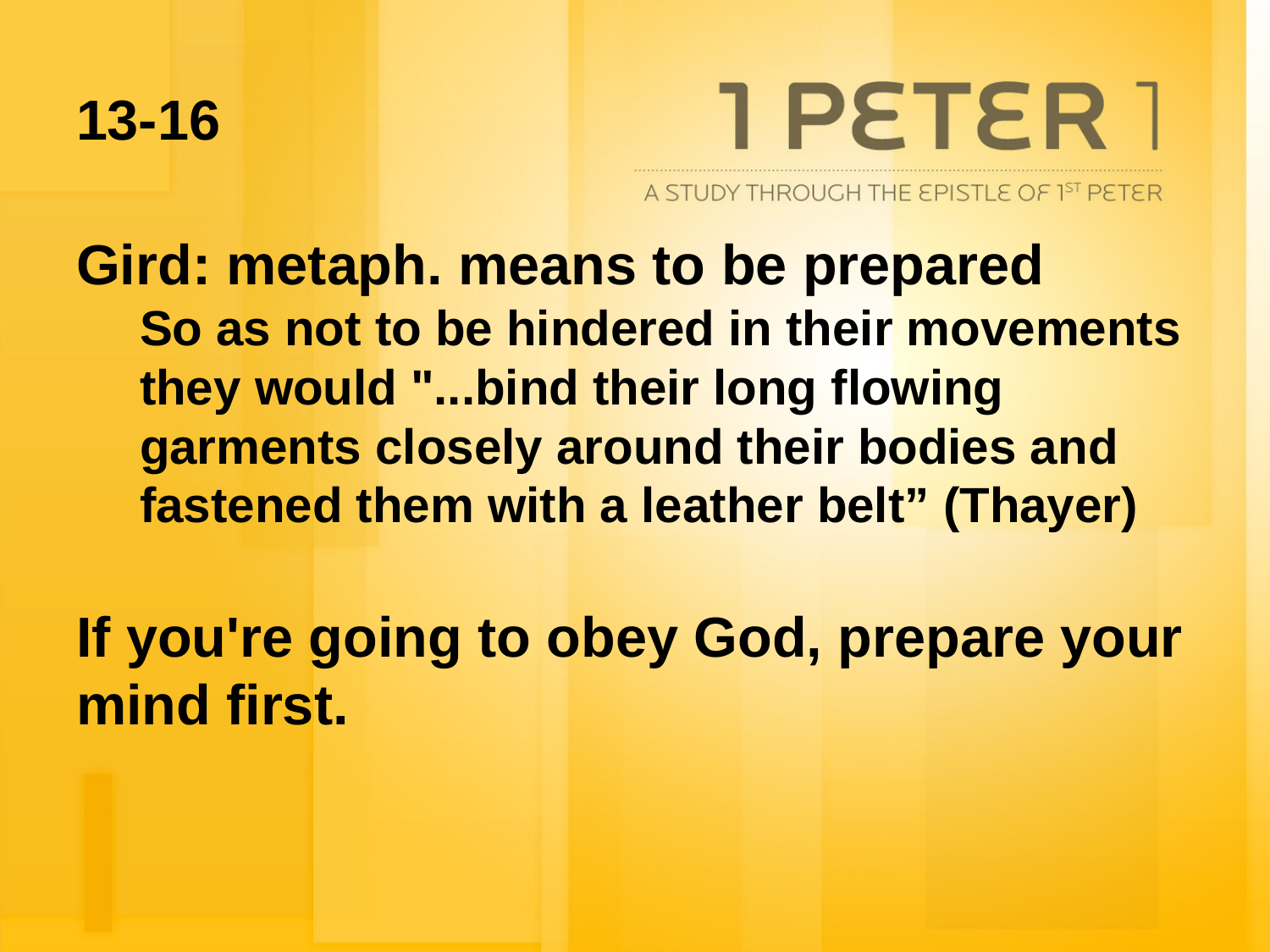

# 13-16
Gird: metaph. means to be prepared
So as not to be hindered in their movements they would "...bind their long flowing garments closely around their bodies and fastened them with a leather belt” (Thayer)

If you're going to obey God, prepare your mind first.